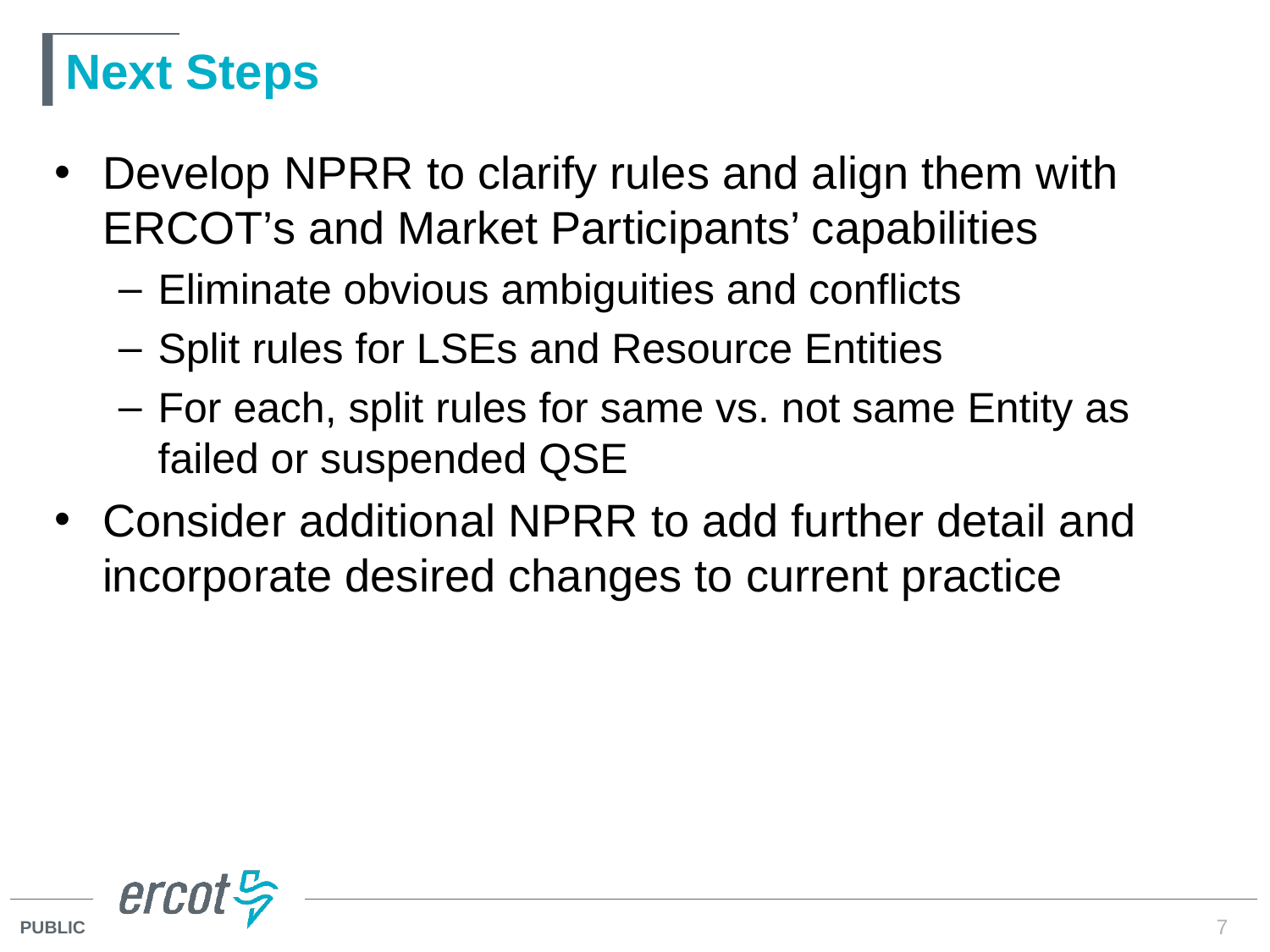

# Next Steps
Develop NPRR to clarify rules and align them with ERCOT’s and Market Participants’ capabilities
Eliminate obvious ambiguities and conflicts
Split rules for LSEs and Resource Entities
For each, split rules for same vs. not same Entity as failed or suspended QSE
Consider additional NPRR to add further detail and incorporate desired changes to current practice
7